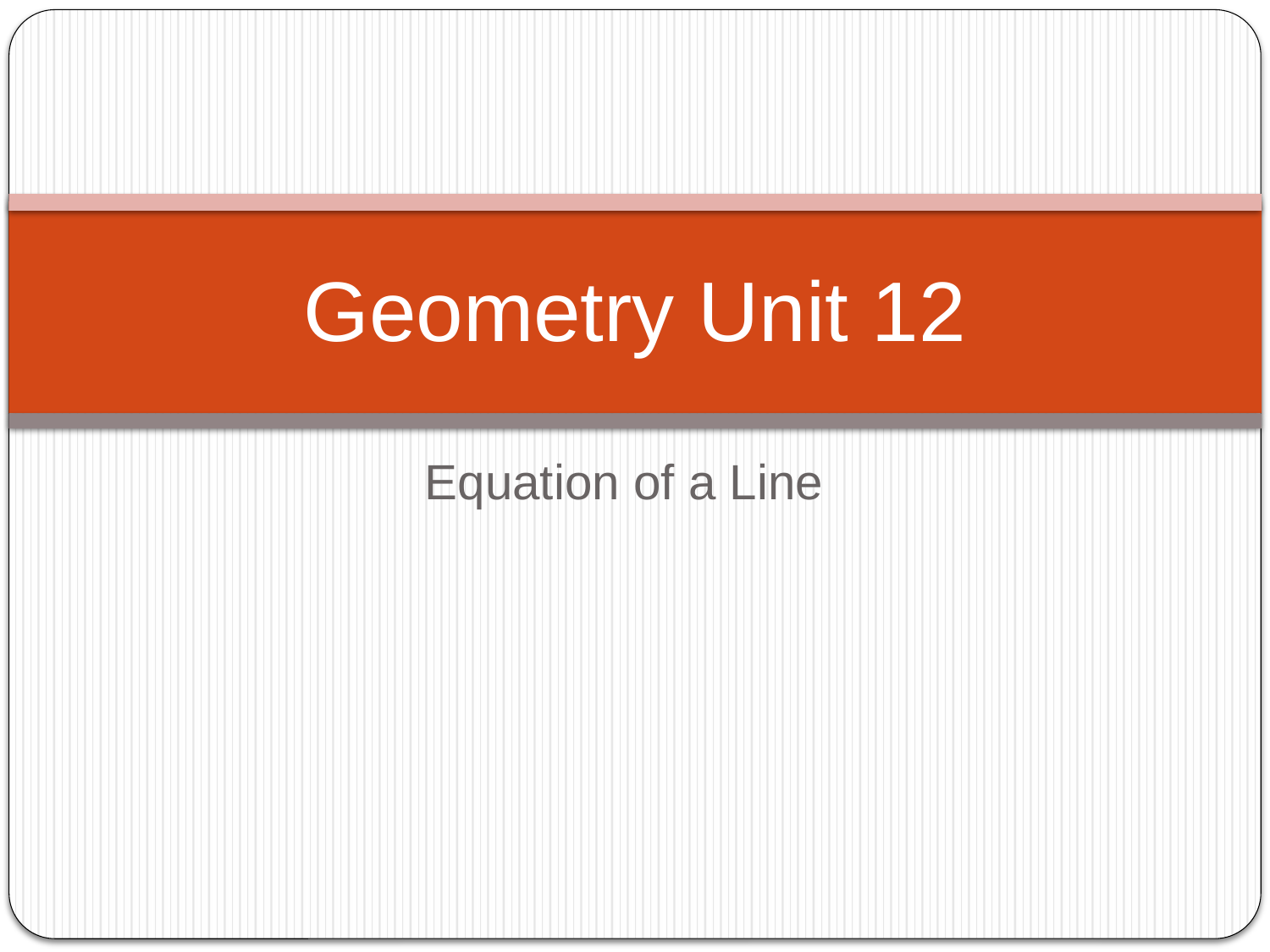

# Geometry Unit 12
Equation of a Line